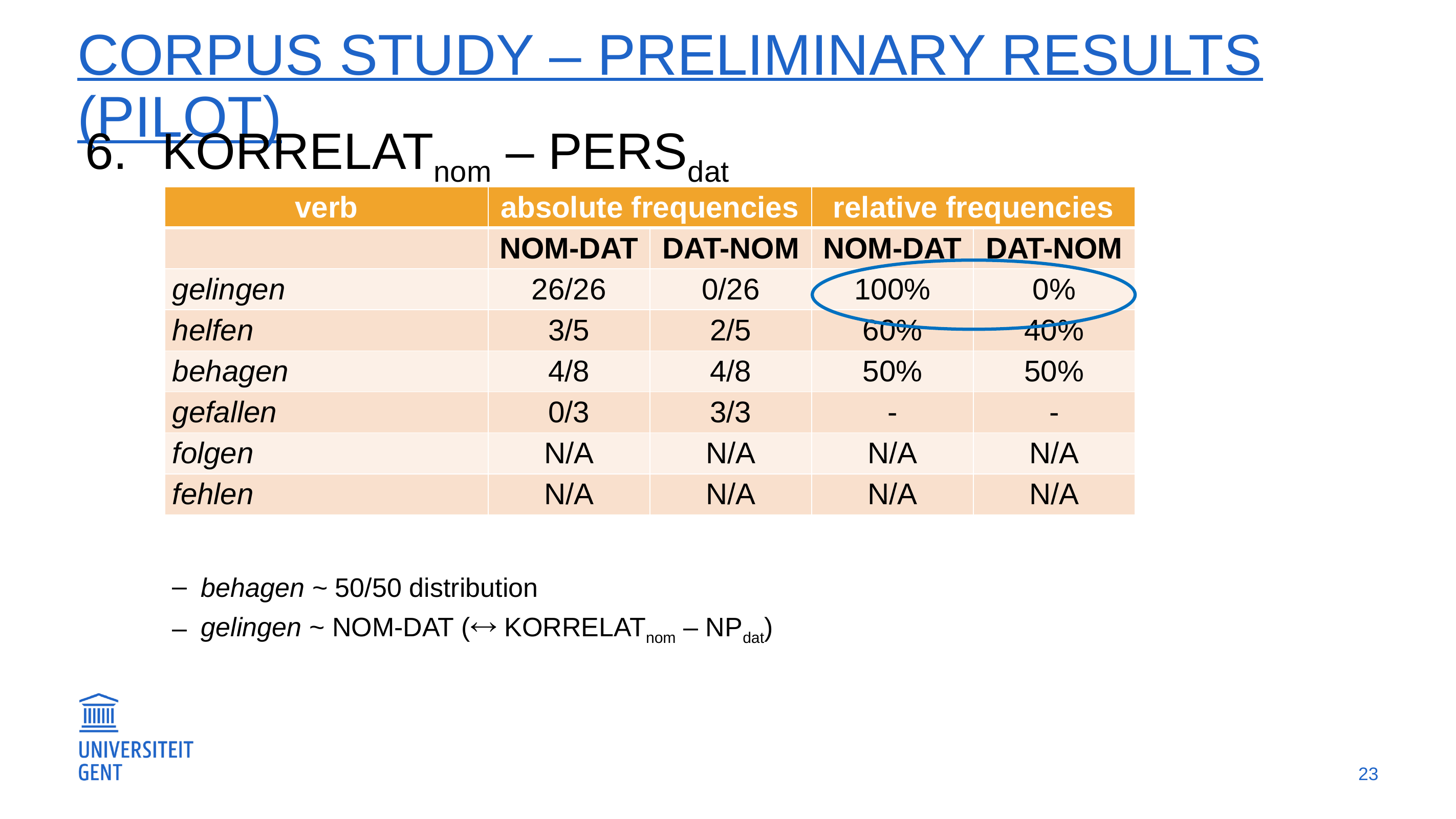

# Corpus Study – Preliminary results (pilot)
KORRELATnom – PERSdat

| verb | absolute frequencies |  | relative frequencies |  |
| --- | --- | --- | --- | --- |
|  | nom-dat | dat-nom | nom-dat | dat-nom |
| gelingen | 26/26 | 0/26 | 100% | 0% |
| helfen | 3/5 | 2/5 | 60% | 40% |
| behagen | 4/8 | 4/8 | 50% | 50% |
| gefallen | 0/3 | 3/3 | - | - |
| folgen | N/A | N/A | N/A | N/A |
| fehlen | N/A | N/A | N/A | N/A |

behagen ~ 50/50 distribution
gelingen ~ nom-dat (↔ korrelatnom – npdat)
23